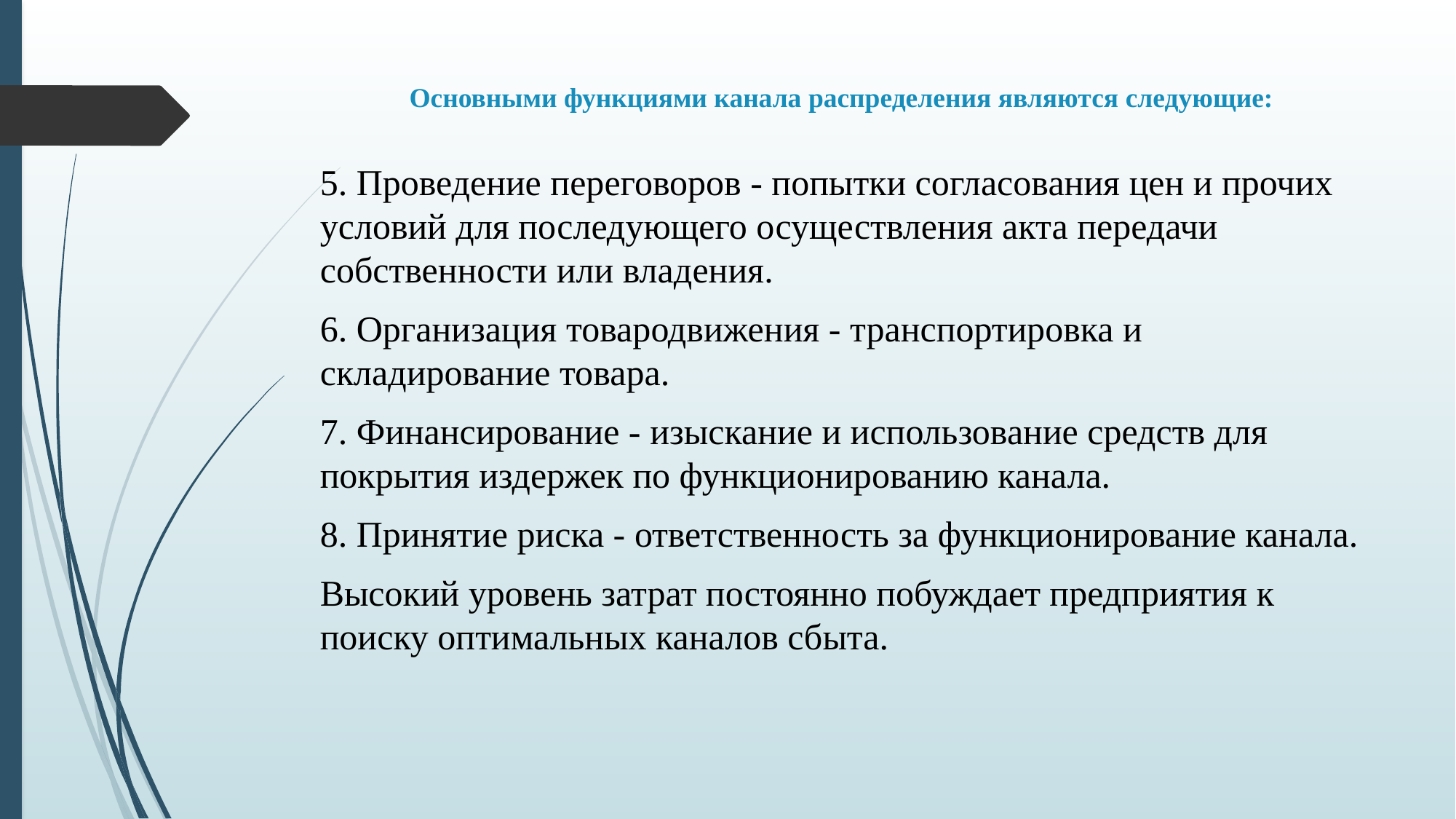

# Основными функциями канала распределения являются следующие:
5. Проведение переговоров - попытки согласования цен и прочих условий для последующего осуществления акта передачи собственности или владения.
6. Организация товародвижения - транспортировка и складирование товара.
7. Финансирование - изыскание и использование средств для покрытия издержек по функционированию канала.
8. Принятие риска - ответственность за функционирование канала.
Высокий уровень затрат постоянно побуждает предприятия к  поиску оптимальных каналов сбыта.